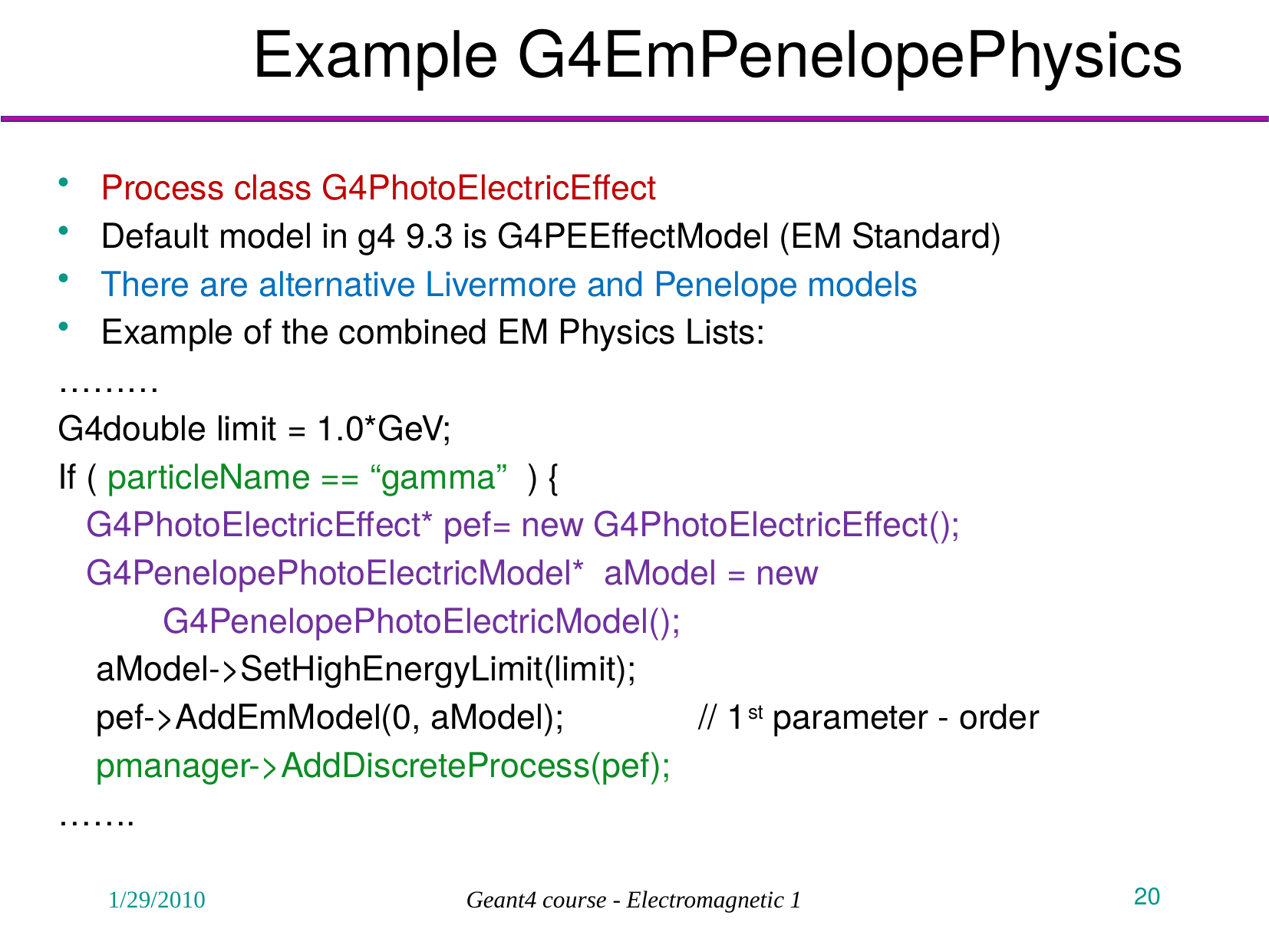

# Example G4EmPenelopePhysics
Process class G4PhotoElectricEffect
Default model in g4 9.3 is G4PEEffectModel (EM Standard)
There are alternative Livermore and Penelope models
Example of the combined EM Physics Lists:
………
G4double limit = 1.0*GeV;
If ( particleName == “gamma”  ) {
   G4PhotoElectricEffect* pef= new G4PhotoElectricEffect();
   G4PenelopePhotoElectricModel*  aModel = new
           G4PenelopePhotoElectricModel();
    aModel->SetHighEnergyLimit(limit);
    pef->AddEmModel(0, aModel);              // 1st parameter - order
    pmanager->AddDiscreteProcess(pef);
…….
1/29/2010
Geant4 course - Electromagnetic 1
20